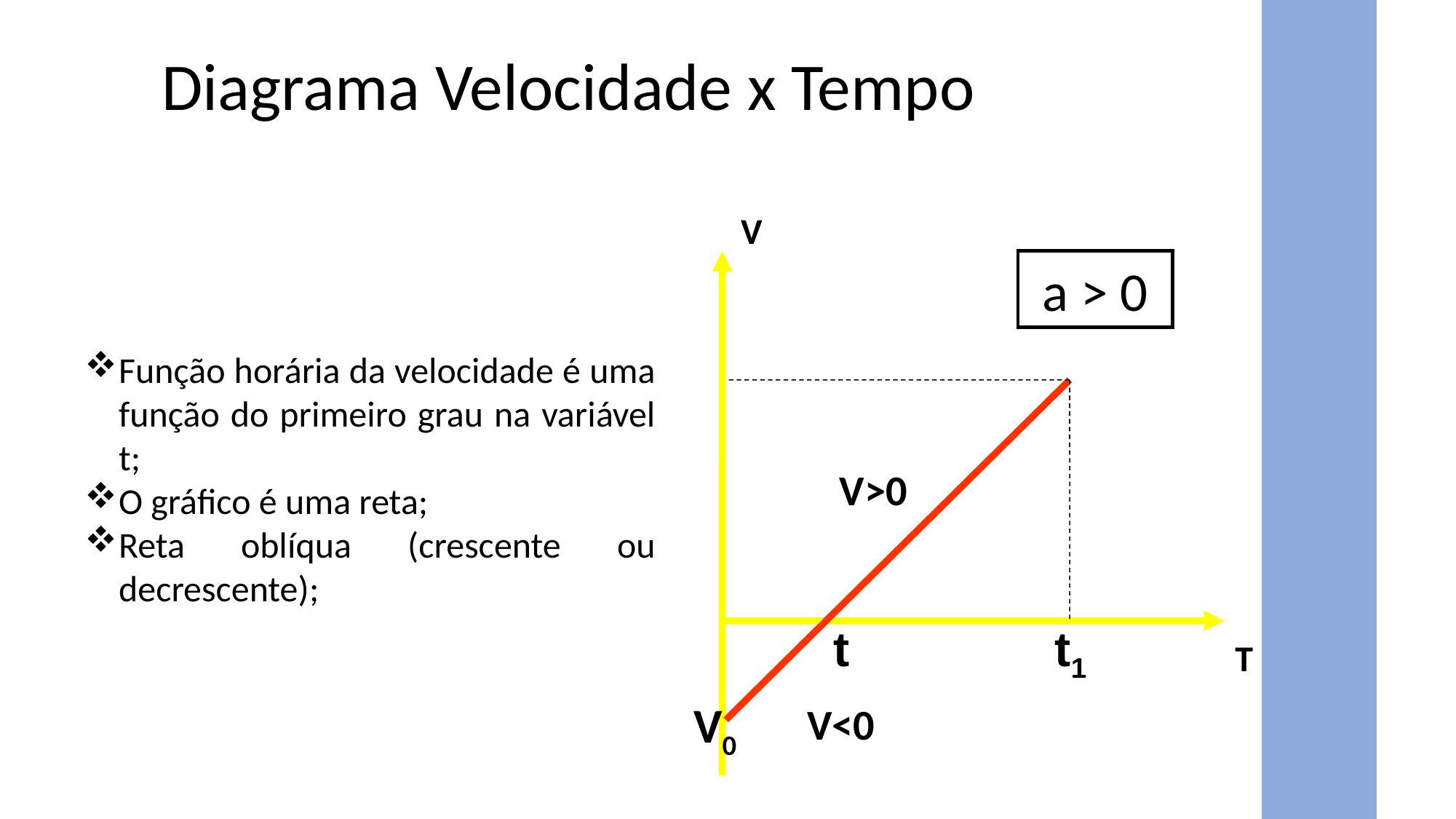

# Diagrama Velocidade x Tempo
V
a > 0

Função horária da velocidade é uma função do primeiro grau na variável t;
O gráfico é uma reta;
Reta oblíqua (crescente ou decrescente);

V>0
t1
t

T
V0
V<0